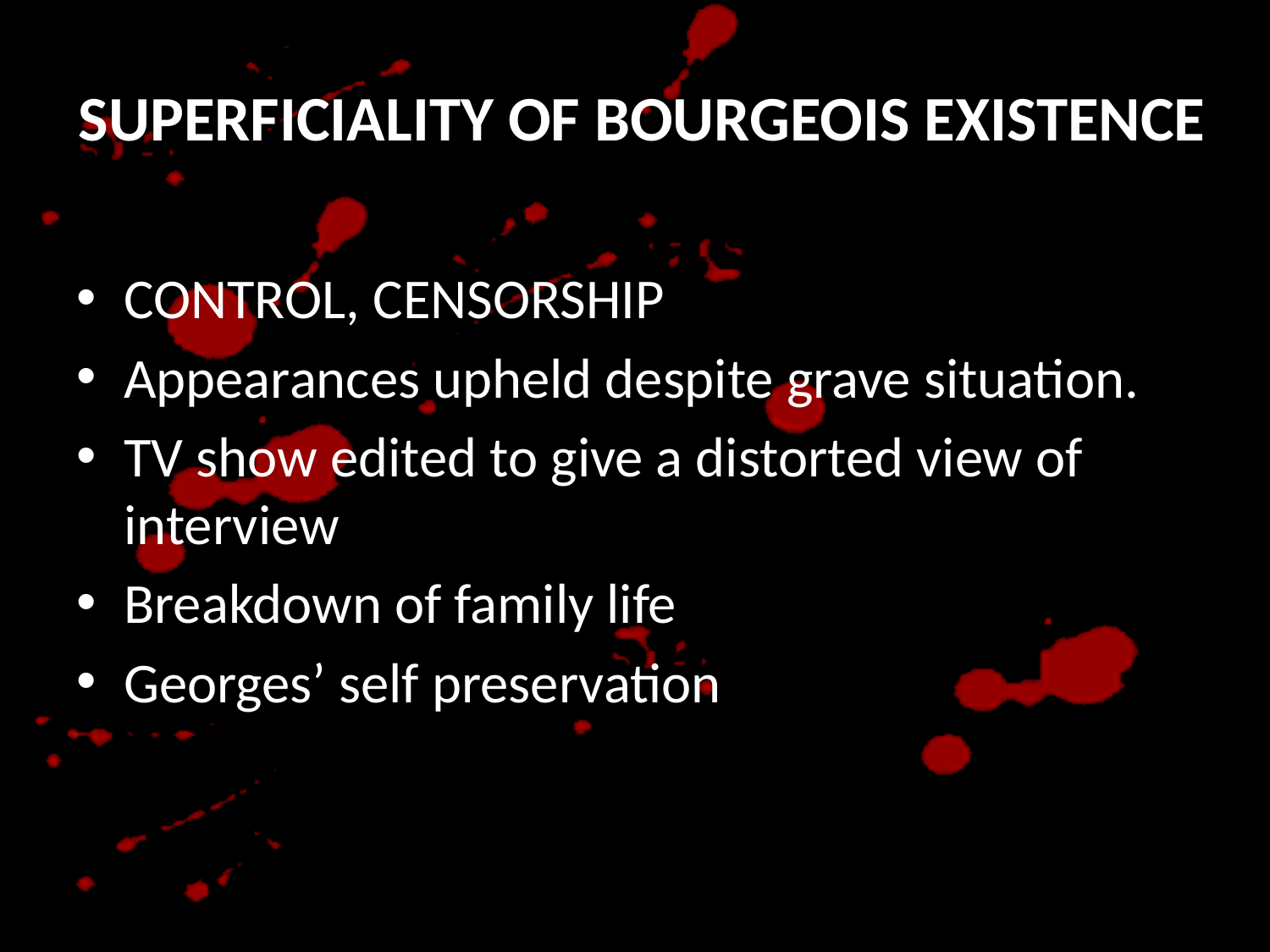

# SUPERFICIALITY OF BOURGEOIS EXISTENCE
CONTROL, CENSORSHIP
Appearances upheld despite grave situation.
TV show edited to give a distorted view of interview
Breakdown of family life
Georges’ self preservation